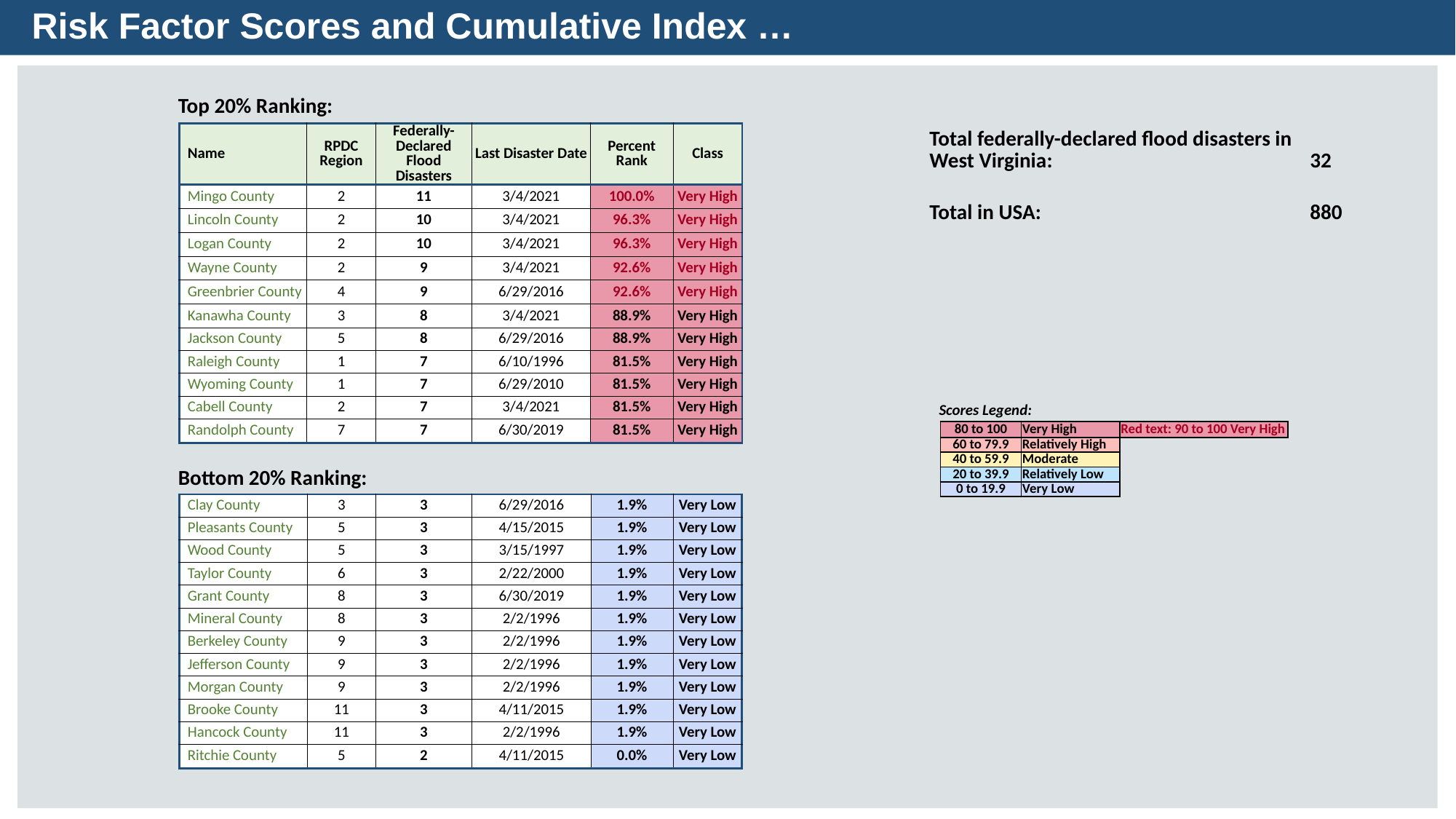

Risk Factor Scores and Cumulative Index …

Top 20% Ranking:
| Total federally-declared flood disasters in West Virginia: | 32 |
| --- | --- |
| Total in USA: | 880 |
| Name | RPDC Region | Federally-Declared Flood Disasters | Last Disaster Date | Percent Rank | Class |
| --- | --- | --- | --- | --- | --- |
| Mingo County | 2 | 11 | 3/4/2021 | 100.0% | Very High |
| Lincoln County | 2 | 10 | 3/4/2021 | 96.3% | Very High |
| Logan County | 2 | 10 | 3/4/2021 | 96.3% | Very High |
| Wayne County | 2 | 9 | 3/4/2021 | 92.6% | Very High |
| Greenbrier County | 4 | 9 | 6/29/2016 | 92.6% | Very High |
| Kanawha County | 3 | 8 | 3/4/2021 | 88.9% | Very High |
| Jackson County | 5 | 8 | 6/29/2016 | 88.9% | Very High |
| Raleigh County | 1 | 7 | 6/10/1996 | 81.5% | Very High |
| Wyoming County | 1 | 7 | 6/29/2010 | 81.5% | Very High |
| Cabell County | 2 | 7 | 3/4/2021 | 81.5% | Very High |
| Randolph County | 7 | 7 | 6/30/2019 | 81.5% | Very High |
Scores Legend:
| 80 to 100 | Very High | Red text: 90 to 100 Very High |
| --- | --- | --- |
| 60 to 79.9 | Relatively High |  |
| 40 to 59.9 | Moderate |  |
| 20 to 39.9 | Relatively Low |  |
| 0 to 19.9 | Very Low |  |
Bottom 20% Ranking:
| Clay County | 3 | 3 | 6/29/2016 | 1.9% | Very Low |
| --- | --- | --- | --- | --- | --- |
| Pleasants County | 5 | 3 | 4/15/2015 | 1.9% | Very Low |
| Wood County | 5 | 3 | 3/15/1997 | 1.9% | Very Low |
| Taylor County | 6 | 3 | 2/22/2000 | 1.9% | Very Low |
| Grant County | 8 | 3 | 6/30/2019 | 1.9% | Very Low |
| Mineral County | 8 | 3 | 2/2/1996 | 1.9% | Very Low |
| Berkeley County | 9 | 3 | 2/2/1996 | 1.9% | Very Low |
| Jefferson County | 9 | 3 | 2/2/1996 | 1.9% | Very Low |
| Morgan County | 9 | 3 | 2/2/1996 | 1.9% | Very Low |
| Brooke County | 11 | 3 | 4/11/2015 | 1.9% | Very Low |
| Hancock County | 11 | 3 | 2/2/1996 | 1.9% | Very Low |
| Ritchie County | 5 | 2 | 4/11/2015 | 0.0% | Very Low |